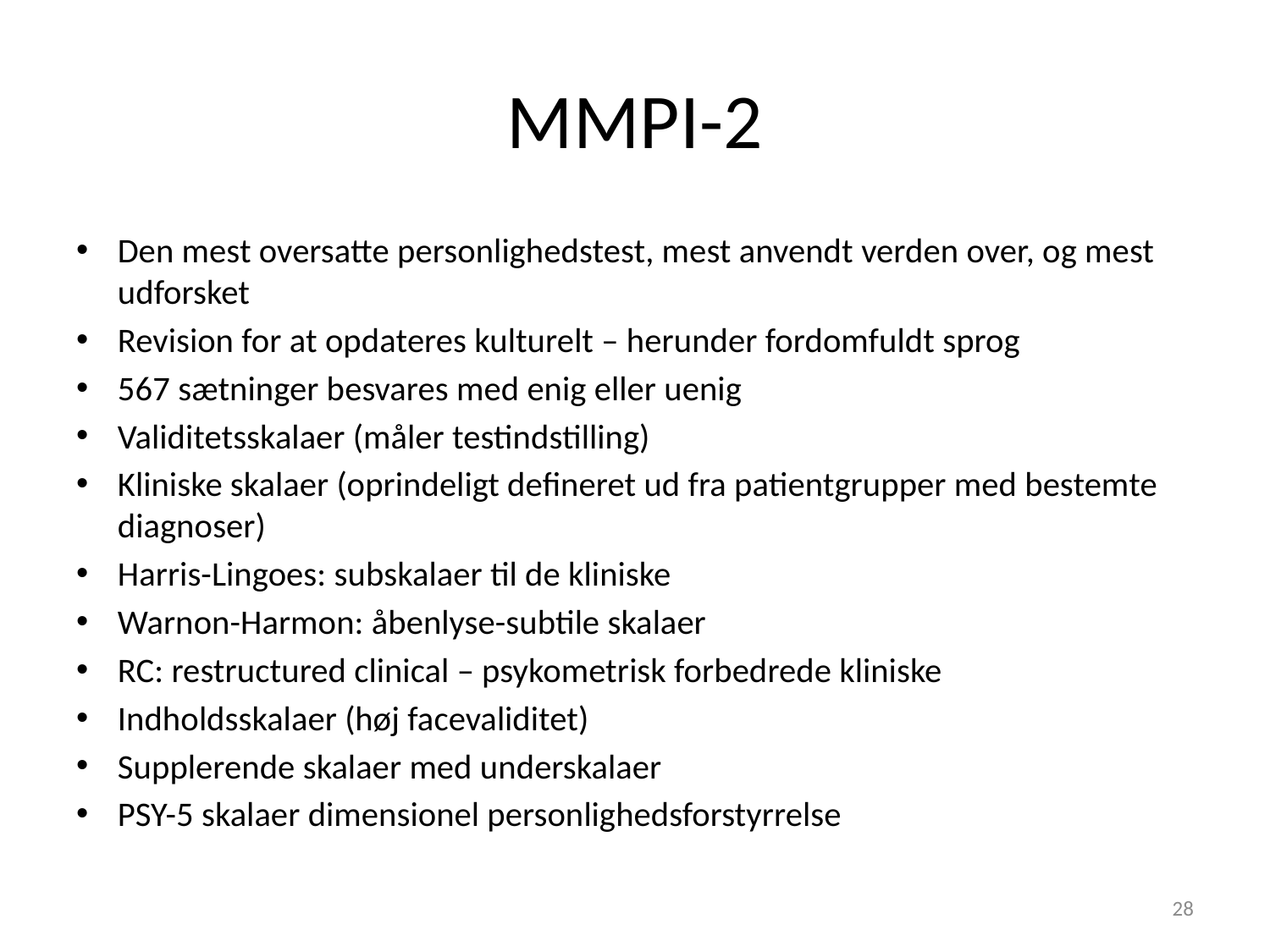

# MMPI-2
Den mest oversatte personlighedstest, mest anvendt verden over, og mest udforsket
Revision for at opdateres kulturelt – herunder fordomfuldt sprog
567 sætninger besvares med enig eller uenig
Validitetsskalaer (måler testindstilling)
Kliniske skalaer (oprindeligt defineret ud fra patientgrupper med bestemte diagnoser)
Harris-Lingoes: subskalaer til de kliniske
Warnon-Harmon: åbenlyse-subtile skalaer
RC: restructured clinical – psykometrisk forbedrede kliniske
Indholdsskalaer (høj facevaliditet)
Supplerende skalaer med underskalaer
PSY-5 skalaer dimensionel personlighedsforstyrrelse
28